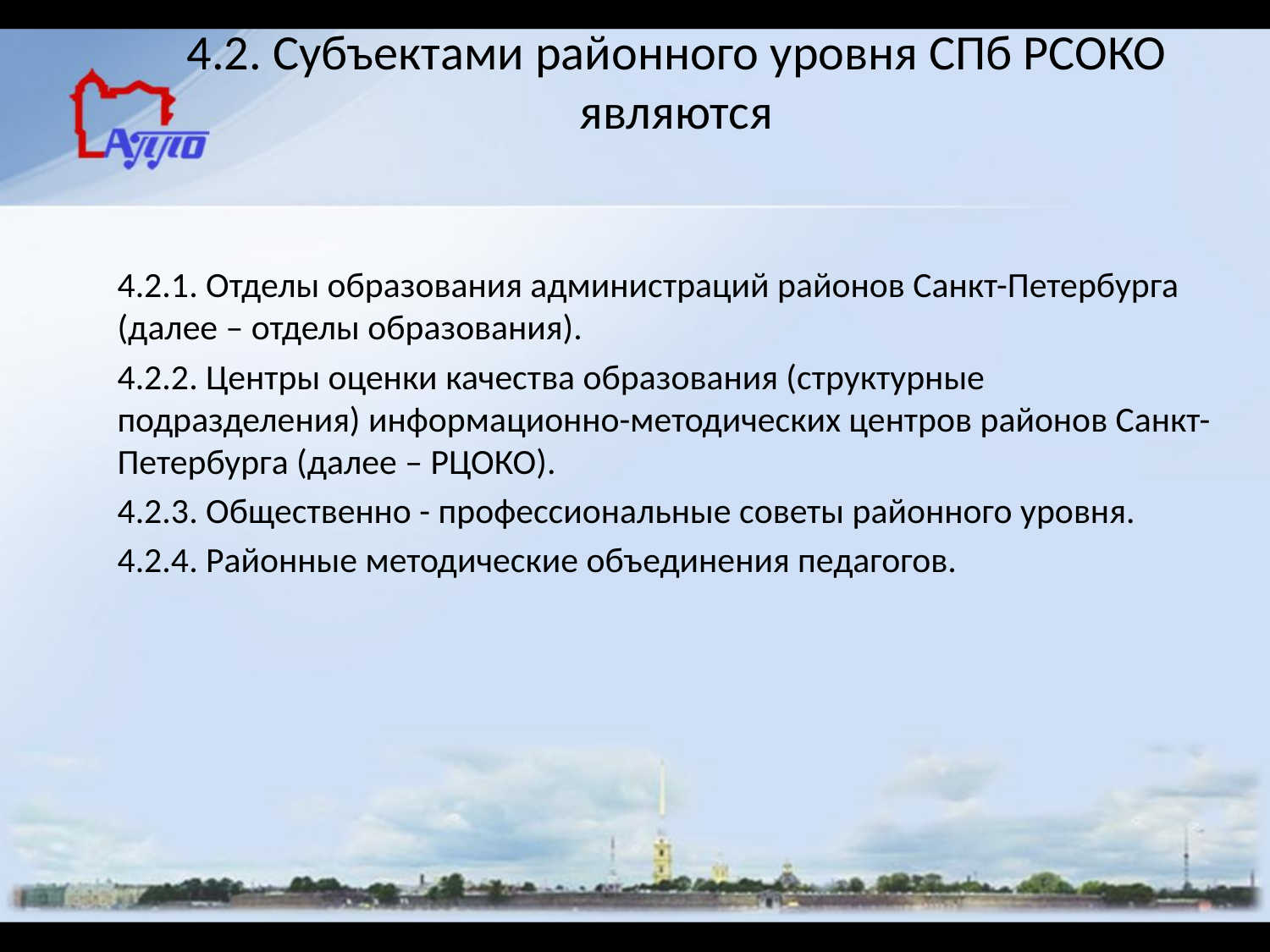

# 4.2. Субъектами районного уровня СПб РСОКО являются
4.2.1. Отделы образования администраций районов Санкт-Петербурга (далее – отделы образования).
4.2.2. Центры оценки качества образования (структурные подразделения) информационно-методических центров районов Санкт-Петербурга (далее – РЦОКО).
4.2.3. Общественно - профессиональные советы районного уровня.
4.2.4. Районные методические объединения педагогов.